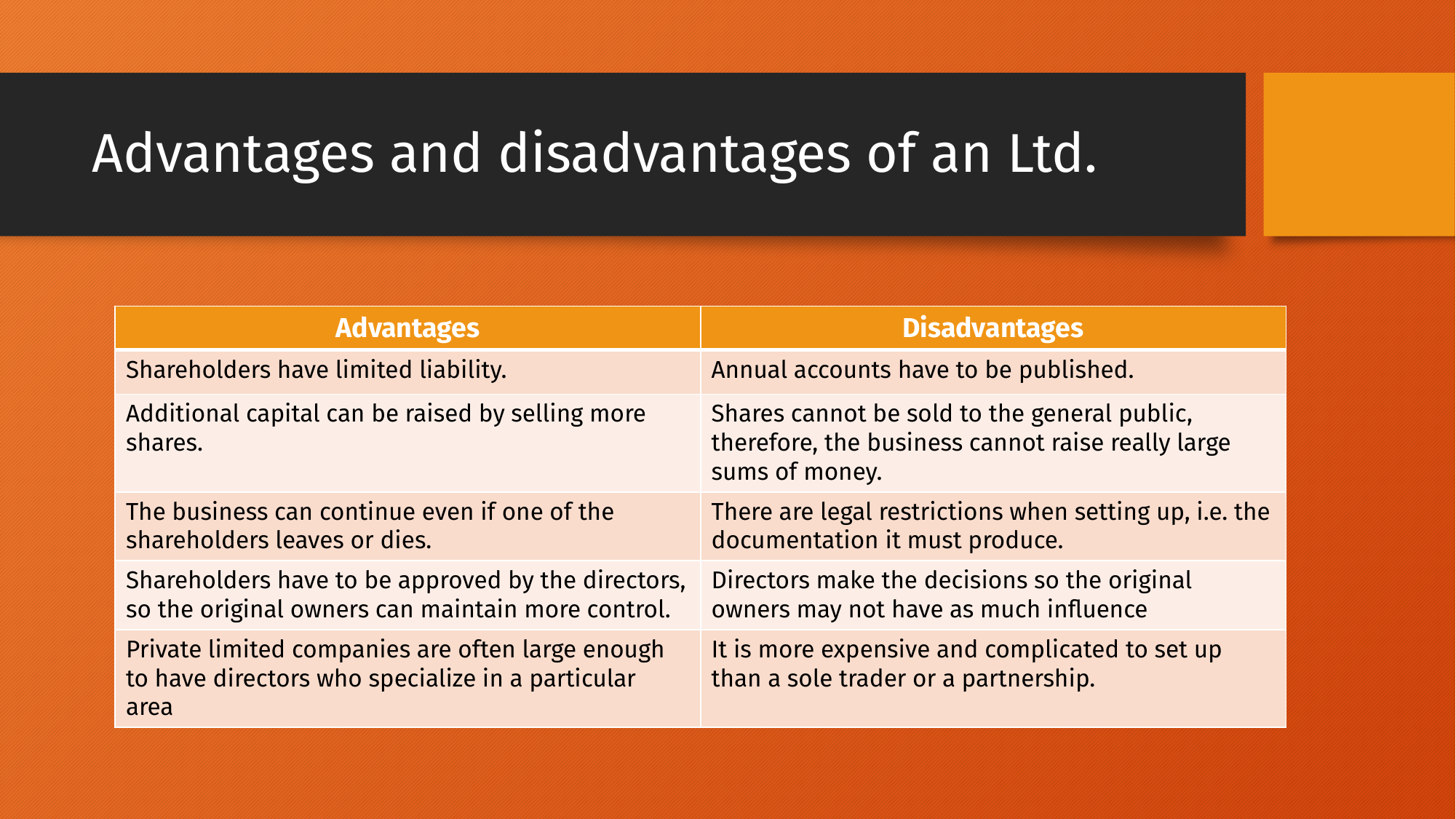

# Advantages and disadvantages of an Ltd.
| Advantages | Disadvantages |
| --- | --- |
| Shareholders have limited liability. | Annual accounts have to be published. |
| Additional capital can be raised by selling more shares. | Shares cannot be sold to the general public, therefore, the business cannot raise really large sums of money. |
| The business can continue even if one of the shareholders leaves or dies. | There are legal restrictions when setting up, i.e. the documentation it must produce. |
| Shareholders have to be approved by the directors, so the original owners can maintain more control. | Directors make the decisions so the original owners may not have as much influence |
| Private limited companies are often large enough to have directors who specialize in a particular area | It is more expensive and complicated to set up than a sole trader or a partnership. |